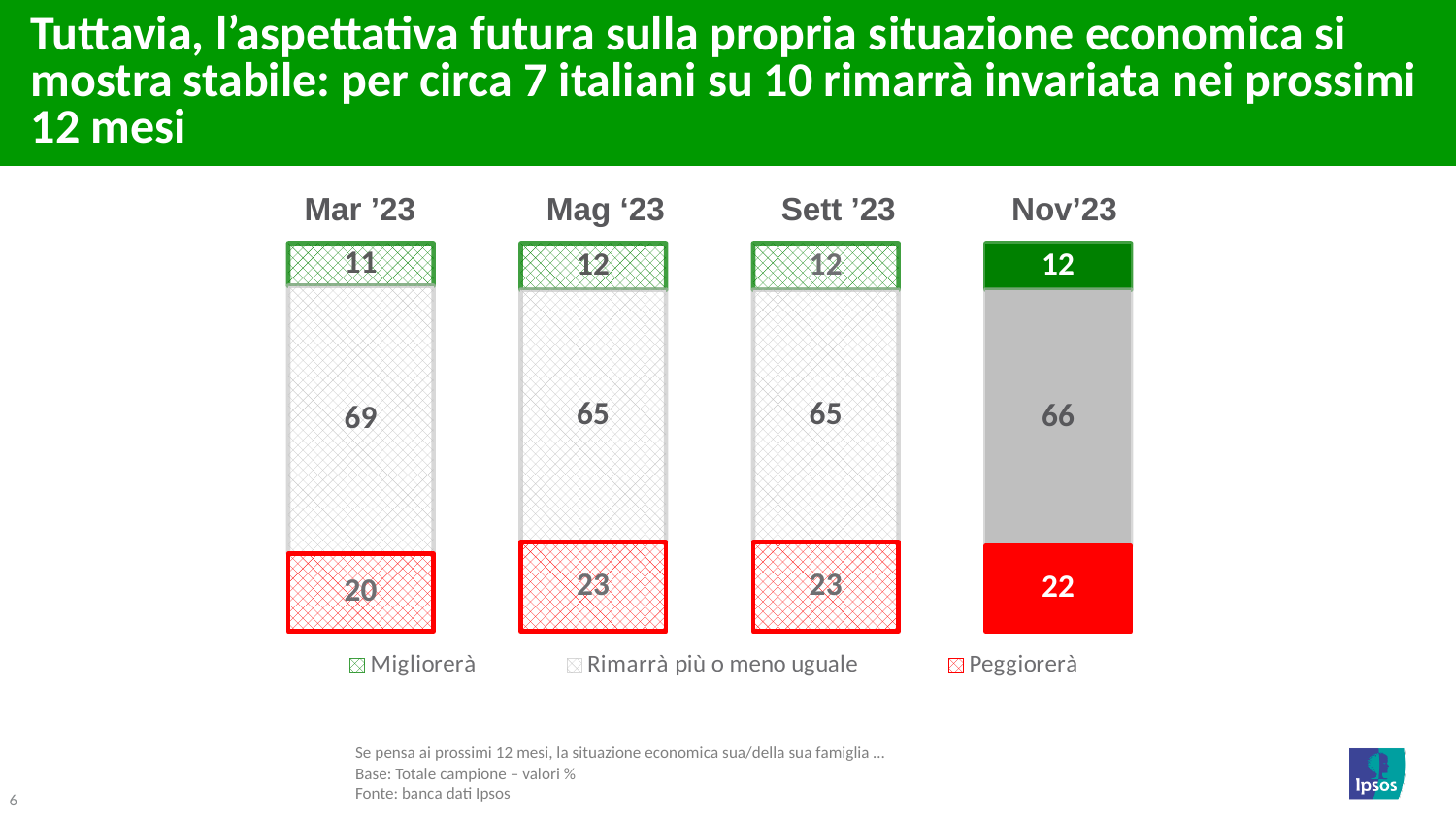

Tuttavia, l’aspettativa futura sulla propria situazione economica si mostra stabile: per circa 7 italiani su 10 rimarrà invariata nei prossimi 12 mesi
Mar ’23
Mag ‘23
Sett ’23
Nov’23

### Chart

| Category | Migliorerà | Rimarrà più o meno uguale | Peggiorerà |
|---|---|---|---|
| I wave2 | 11.0 | 69.0 | 20.0 |
| II wave2 | 12.0 | 65.0 | 23.0 |
| III wave2 | 12.0 | 65.0 | 23.0 |
| IV wave2 | 12.0 | 66.0 | 22.0 |
Se pensa ai prossimi 12 mesi, la situazione economica sua/della sua famiglia …
Base: Totale campione – valori %
Fonte: banca dati Ipsos
6